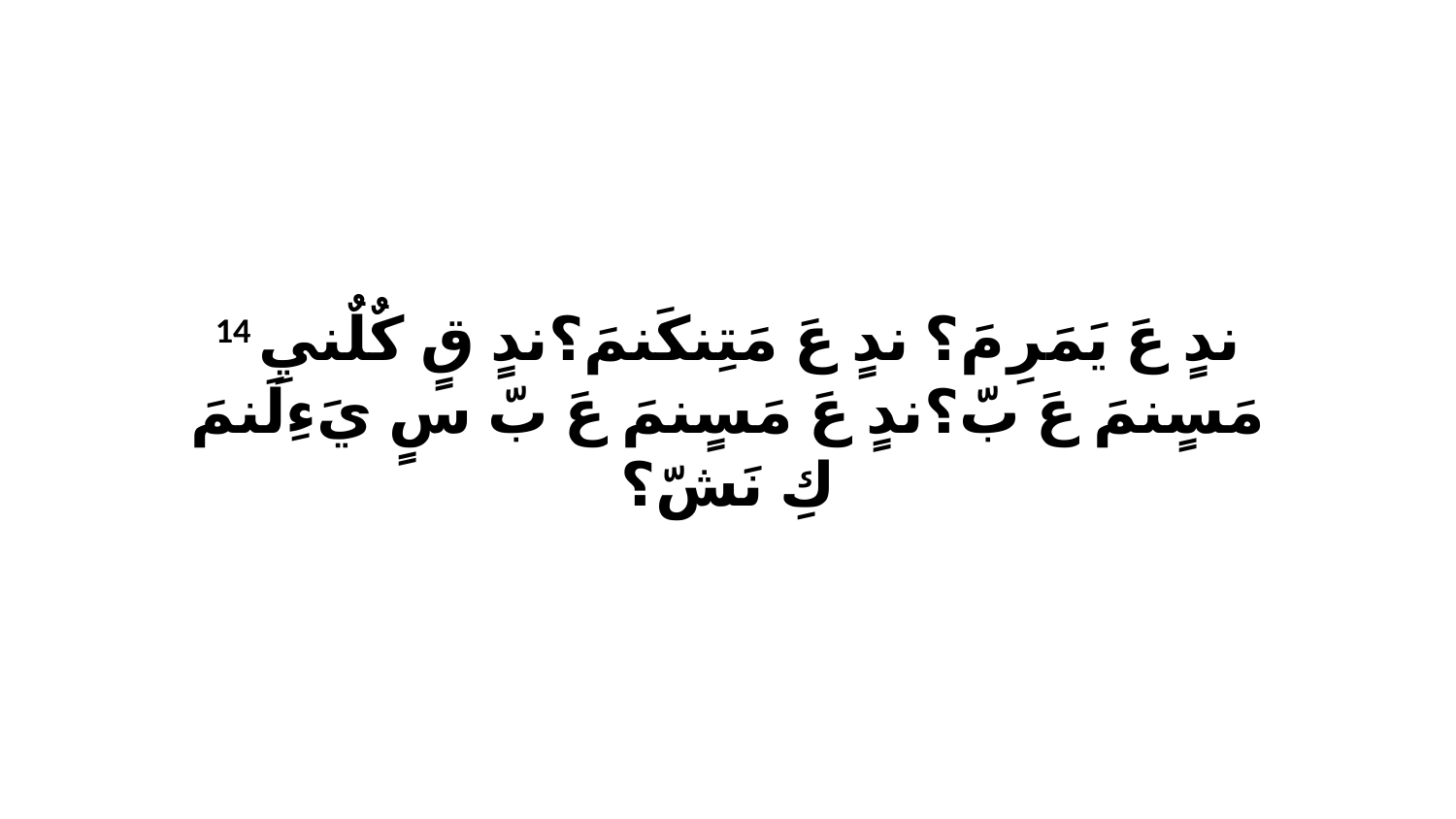

14 ندٍ عَ يَمَرِ مَ؟ ندٍ عَ مَتِنكَنمَ؟ندٍ قٍ كٌلٌنيِ مَسٍنمَ عَ بّ؟ندٍ عَ مَسٍنمَ عَ بّ سٍ يَءِلَنمَ كِ نَشّ؟